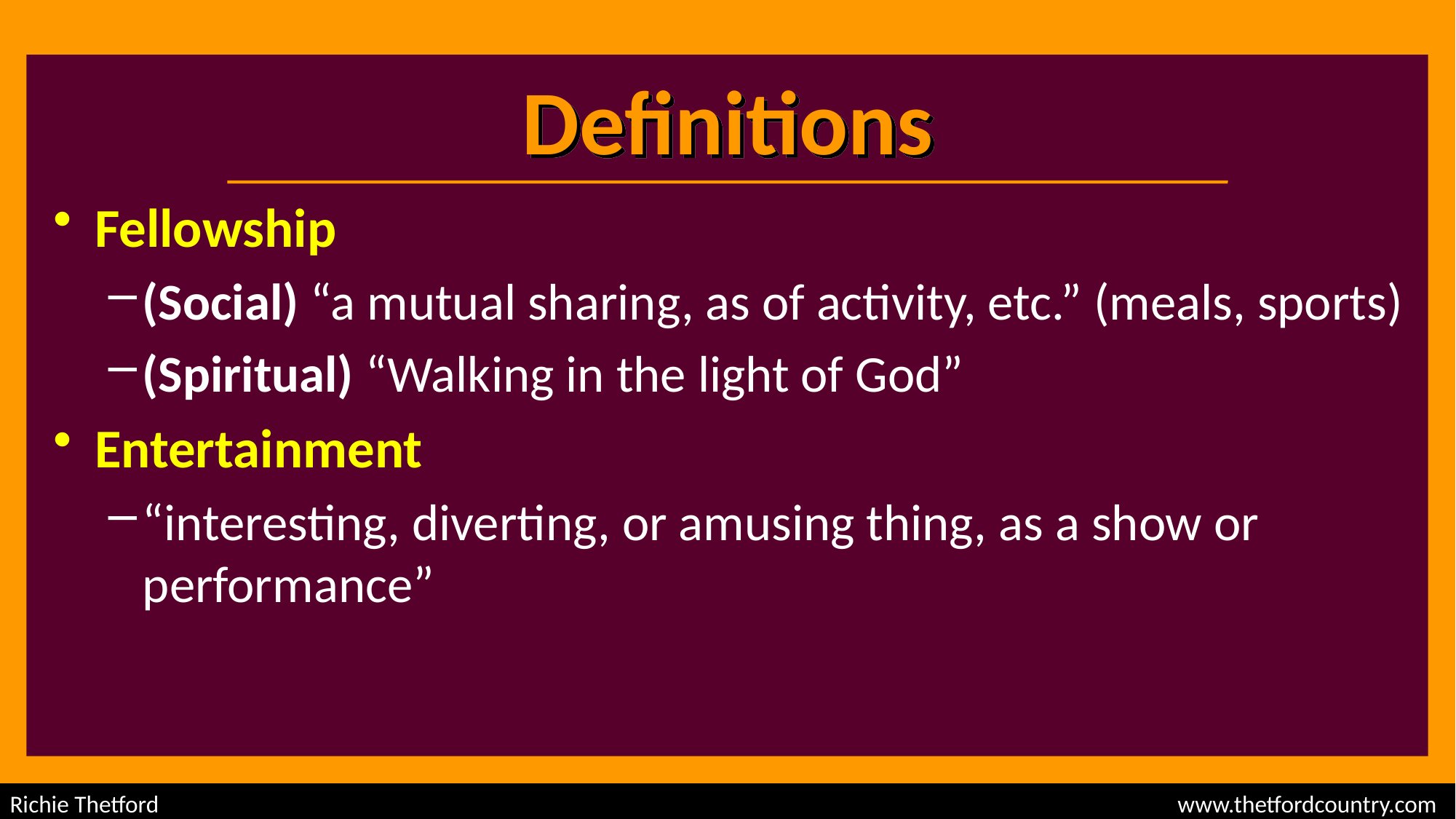

# Definitions

Fellowship
(Social) “a mutual sharing, as of activity, etc.” (meals, sports)
(Spiritual) “Walking in the light of God”
Entertainment
“interesting, diverting, or amusing thing, as a show or performance”

Richie Thetford									              www.thetfordcountry.com